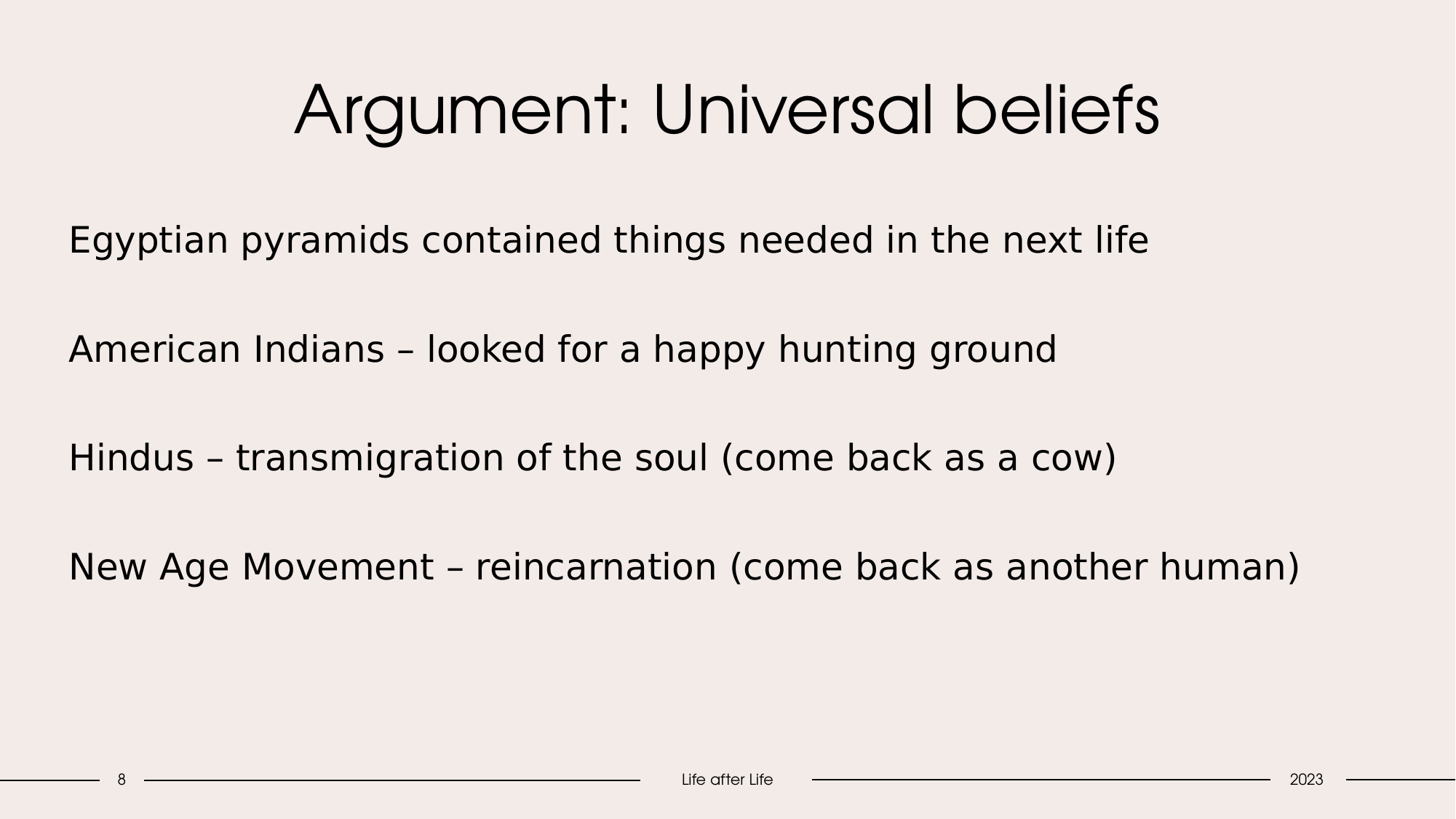

# Argument: Universal beliefs
Egyptian pyramids contained things needed in the next life

American Indians – looked for a happy hunting ground

Hindus – transmigration of the soul (come back as a cow)

New Age Movement – reincarnation (come back as another human)

8
Life after Life
2023